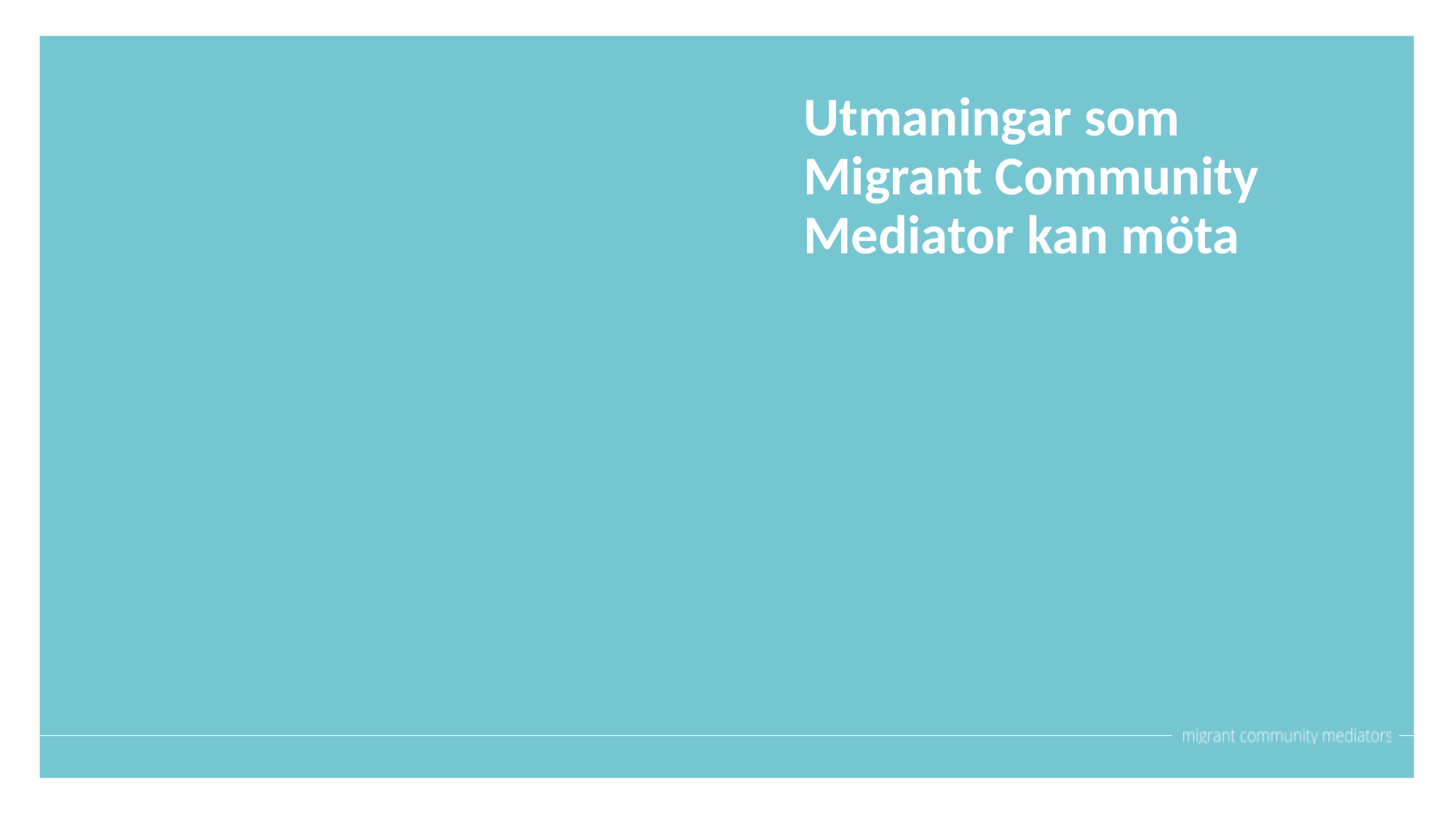

Utmaningar som Migrant Community Mediator kan möta